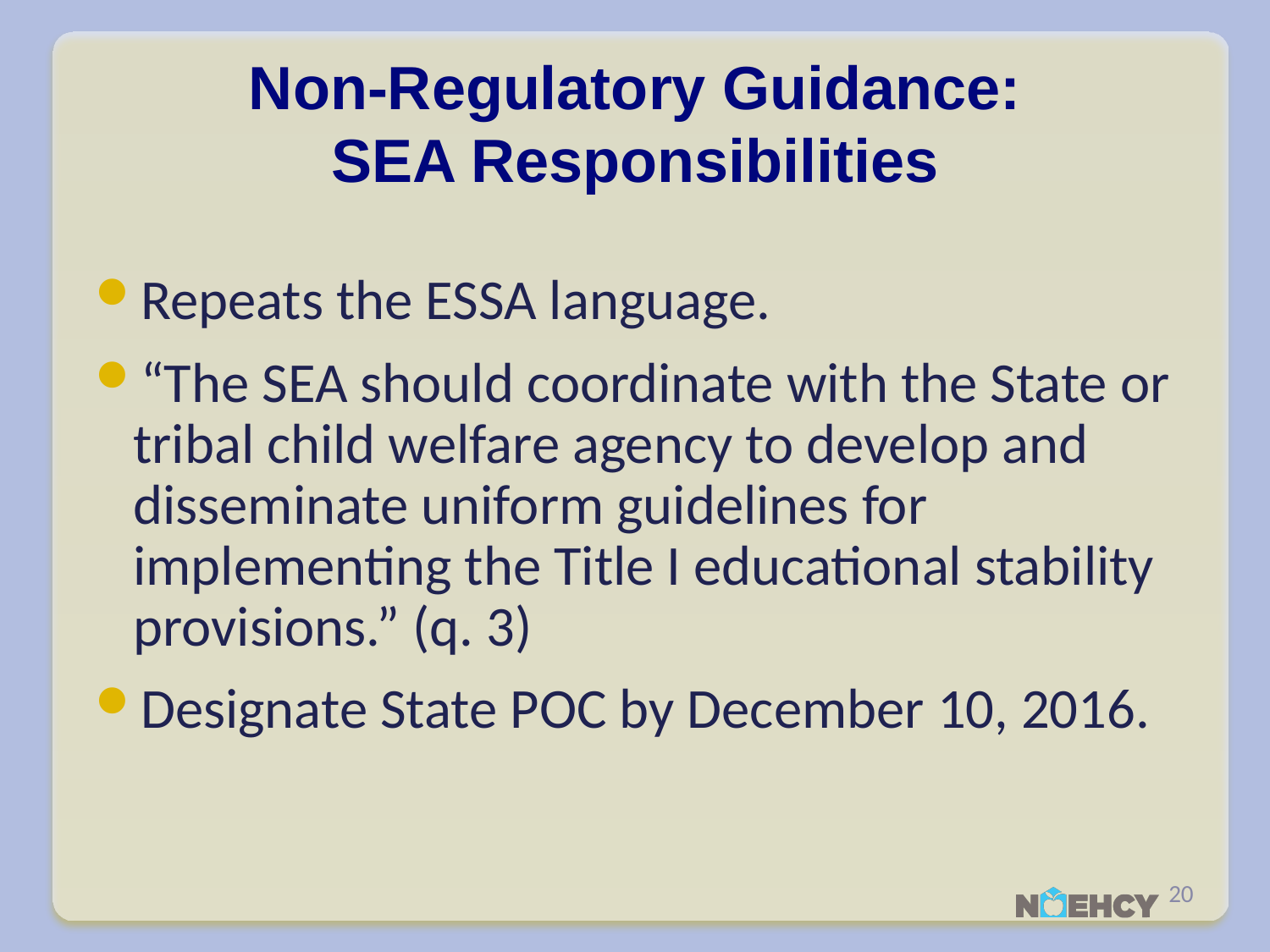

# Non-Regulatory Guidance: SEA Responsibilities
Repeats the ESSA language.
“The SEA should coordinate with the State or tribal child welfare agency to develop and disseminate uniform guidelines for implementing the Title I educational stability provisions.” (q. 3)
Designate State POC by December 10, 2016.

20